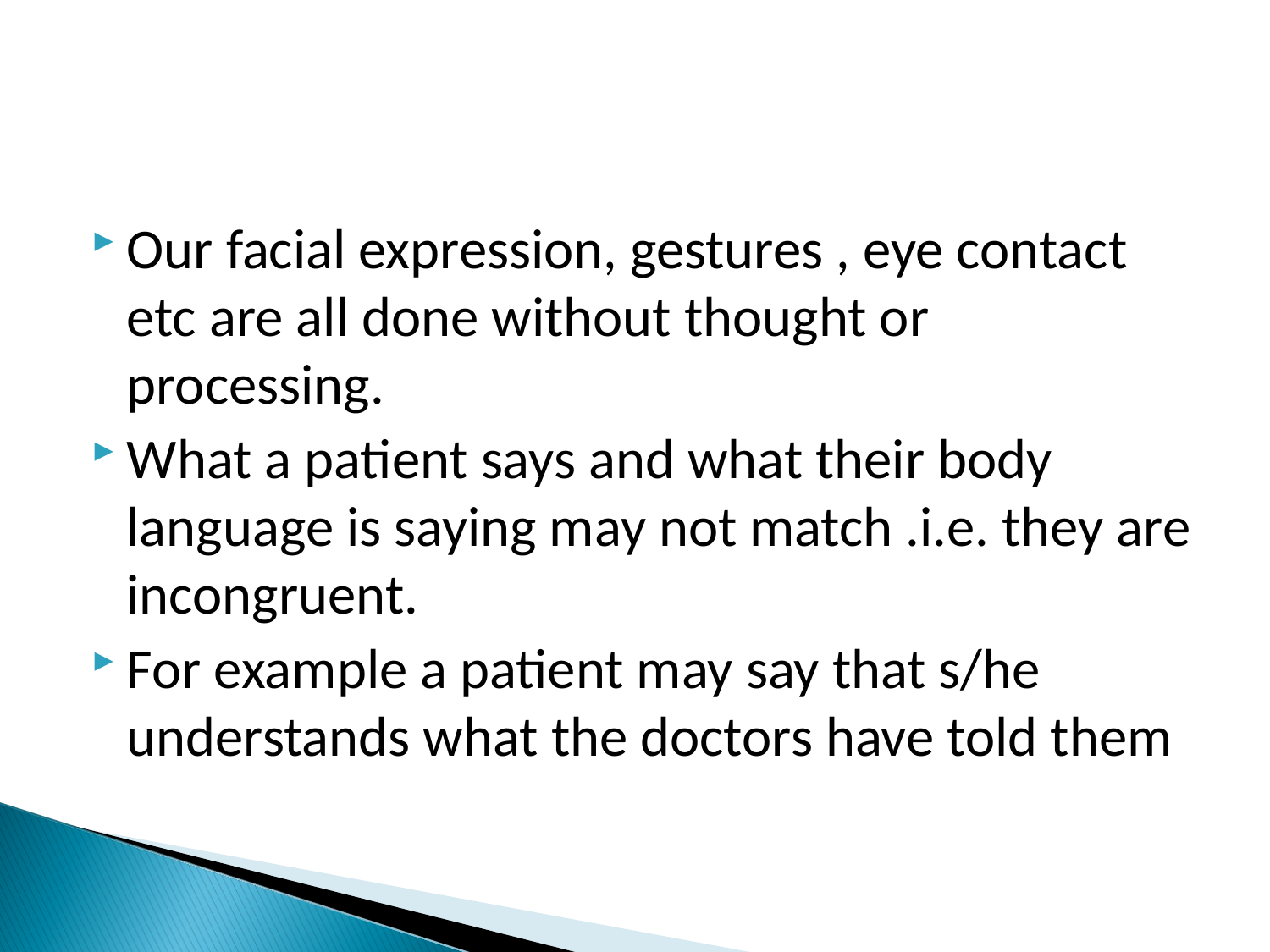

Our facial expression, gestures , eye contact etc are all done without thought or processing.
What a patient says and what their body language is saying may not match .i.e. they are incongruent.
For example a patient may say that s/he understands what the doctors have told them